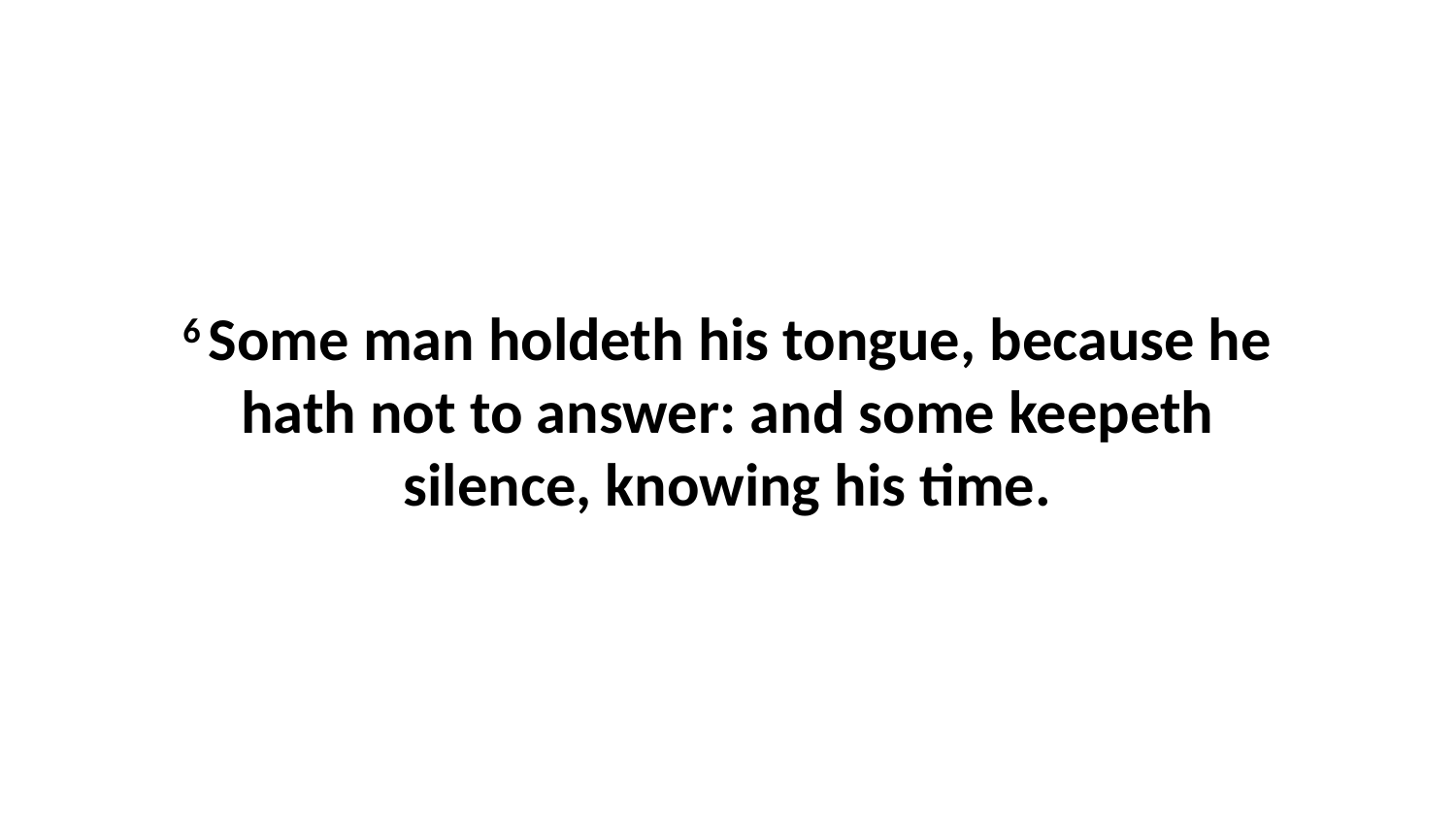

6 Some man holdeth his tongue, because he hath not to answer: and some keepeth silence, knowing his time.